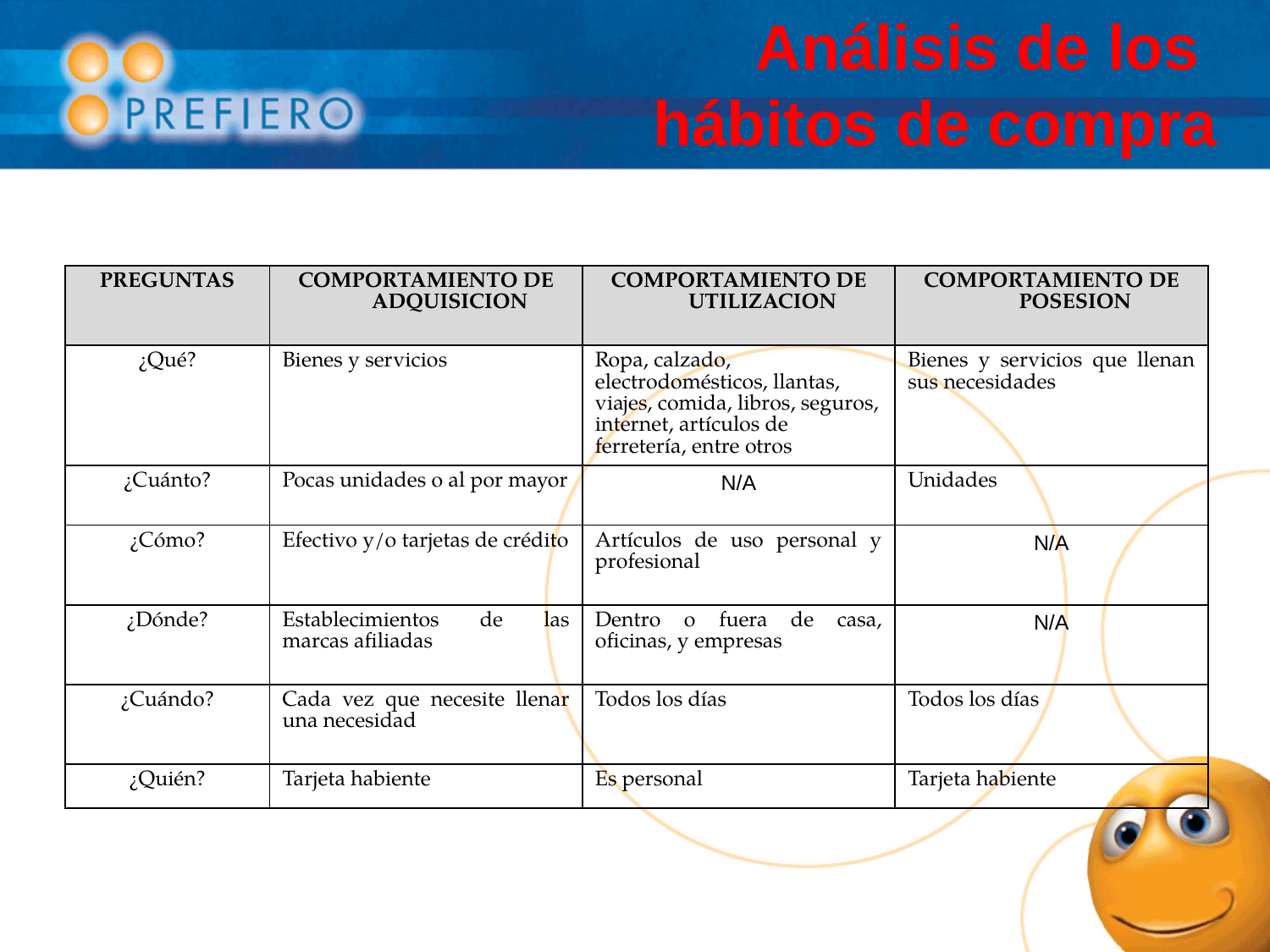

# Análisis de los hábitos de compra

| PREGUNTAS | COMPORTAMIENTO DE ADQUISICION | COMPORTAMIENTO DE UTILIZACION | COMPORTAMIENTO DE POSESION |
| --- | --- | --- | --- |
| ¿Qué? | Bienes y servicios | Ropa, calzado, electrodomésticos, llantas, viajes, comida, libros, seguros, internet, artículos de ferretería, entre otros | Bienes y servicios que llenan sus necesidades |
| ¿Cuánto? | Pocas unidades o al por mayor | N/A | Unidades |
| ¿Cómo? | Efectivo y/o tarjetas de crédito | Artículos de uso personal y profesional | N/A |
| ¿Dónde? | Establecimientos de las marcas afiliadas | Dentro o fuera de casa, oficinas, y empresas | N/A |
| ¿Cuándo? | Cada vez que necesite llenar una necesidad | Todos los días | Todos los días |
| ¿Quién? | Tarjeta habiente | Es personal | Tarjeta habiente |